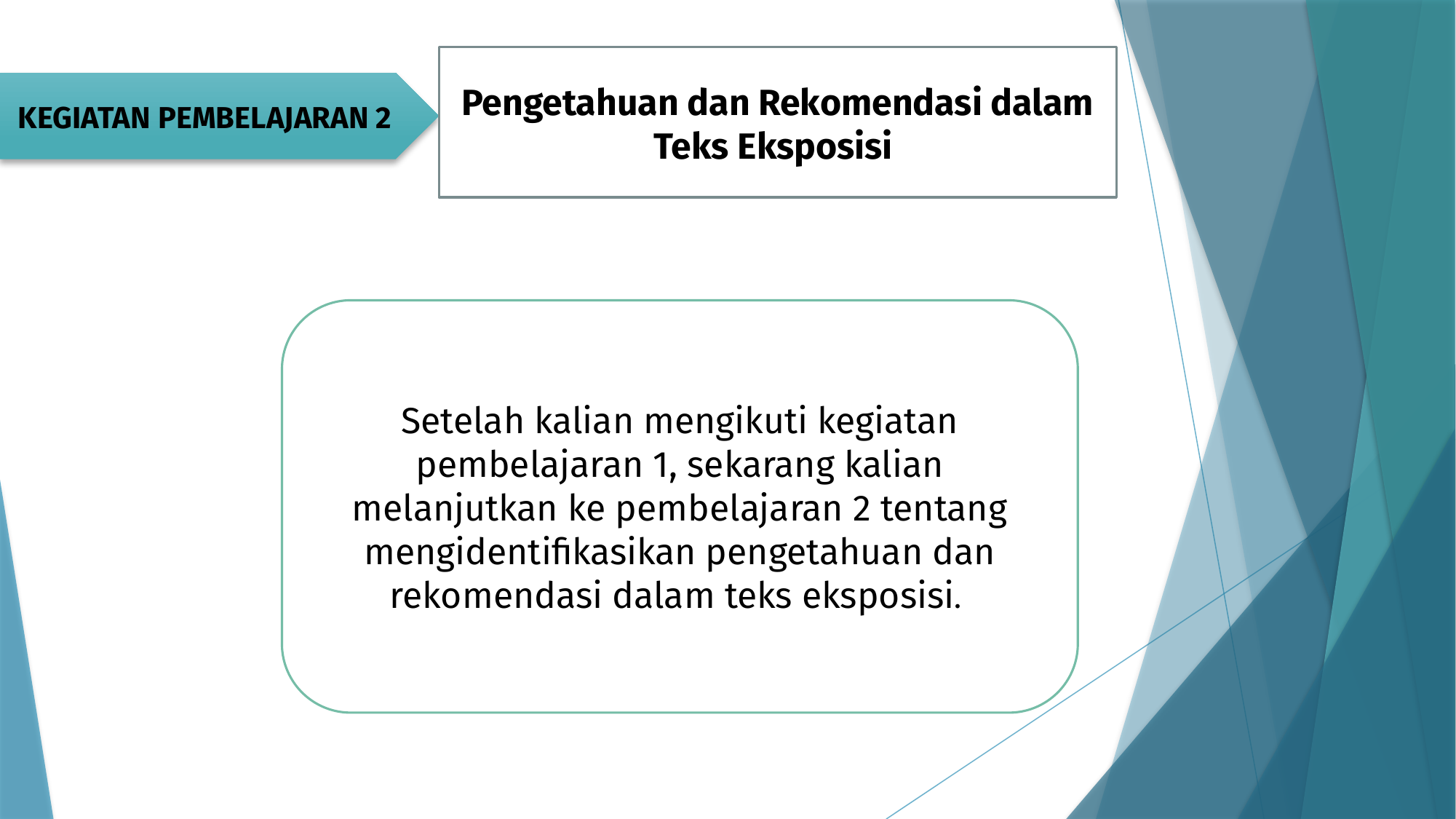

Pengetahuan dan Rekomendasi dalam Teks Eksposisi
KEGIATAN PEMBELAJARAN 2
Setelah kalian mengikuti kegiatan pembelajaran 1, sekarang kalian melanjutkan ke pembelajaran 2 tentang mengidentifikasikan pengetahuan dan rekomendasi dalam teks eksposisi.